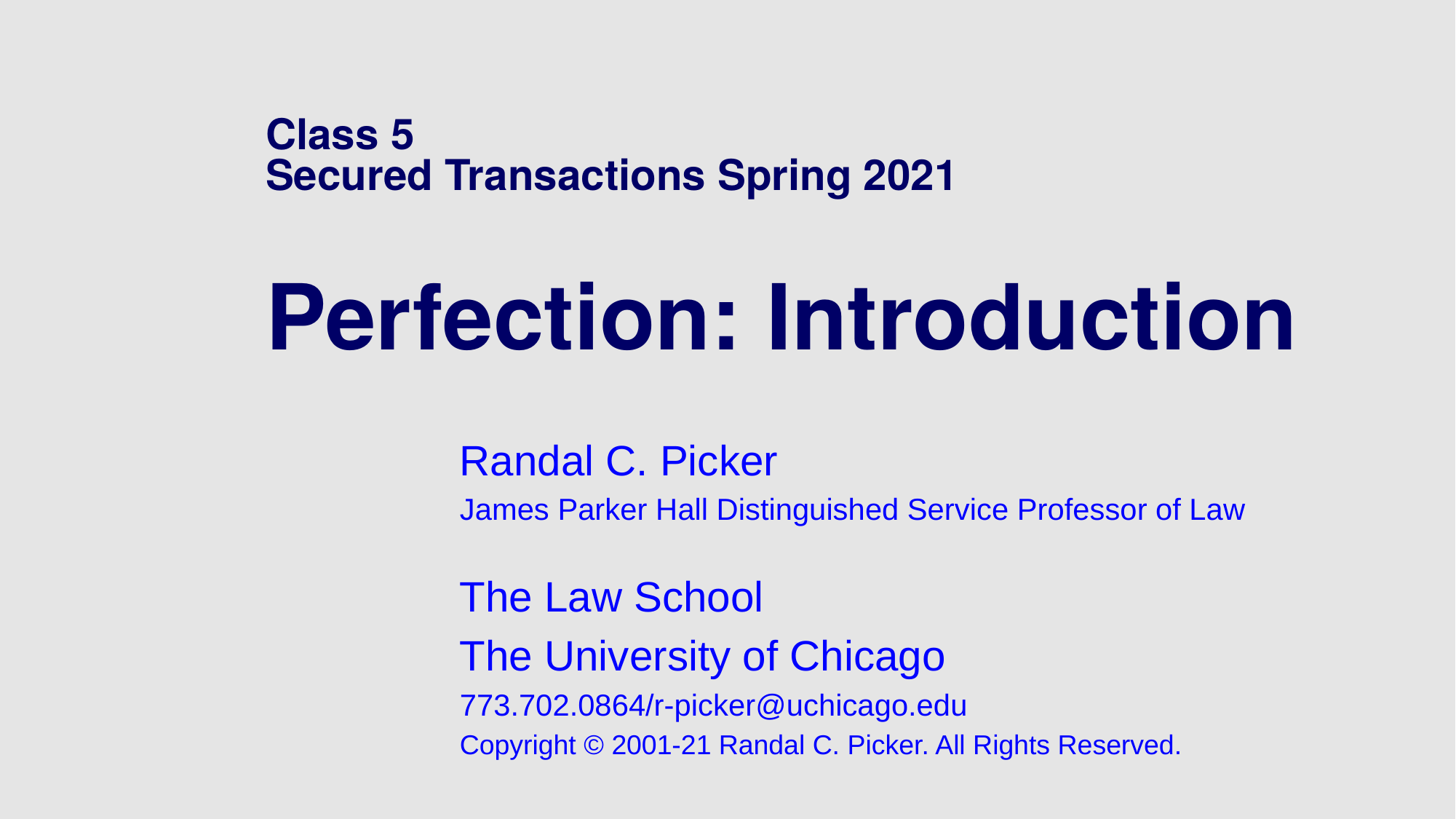

# Class 5 Secured Transactions Spring 2021 Perfection: Introduction
Randal C. Picker
James Parker Hall Distinguished Service Professor of Law

The Law School
The University of Chicago
773.702.0864/r-picker@uchicago.edu
Copyright © 2001-21 Randal C. Picker. All Rights Reserved.